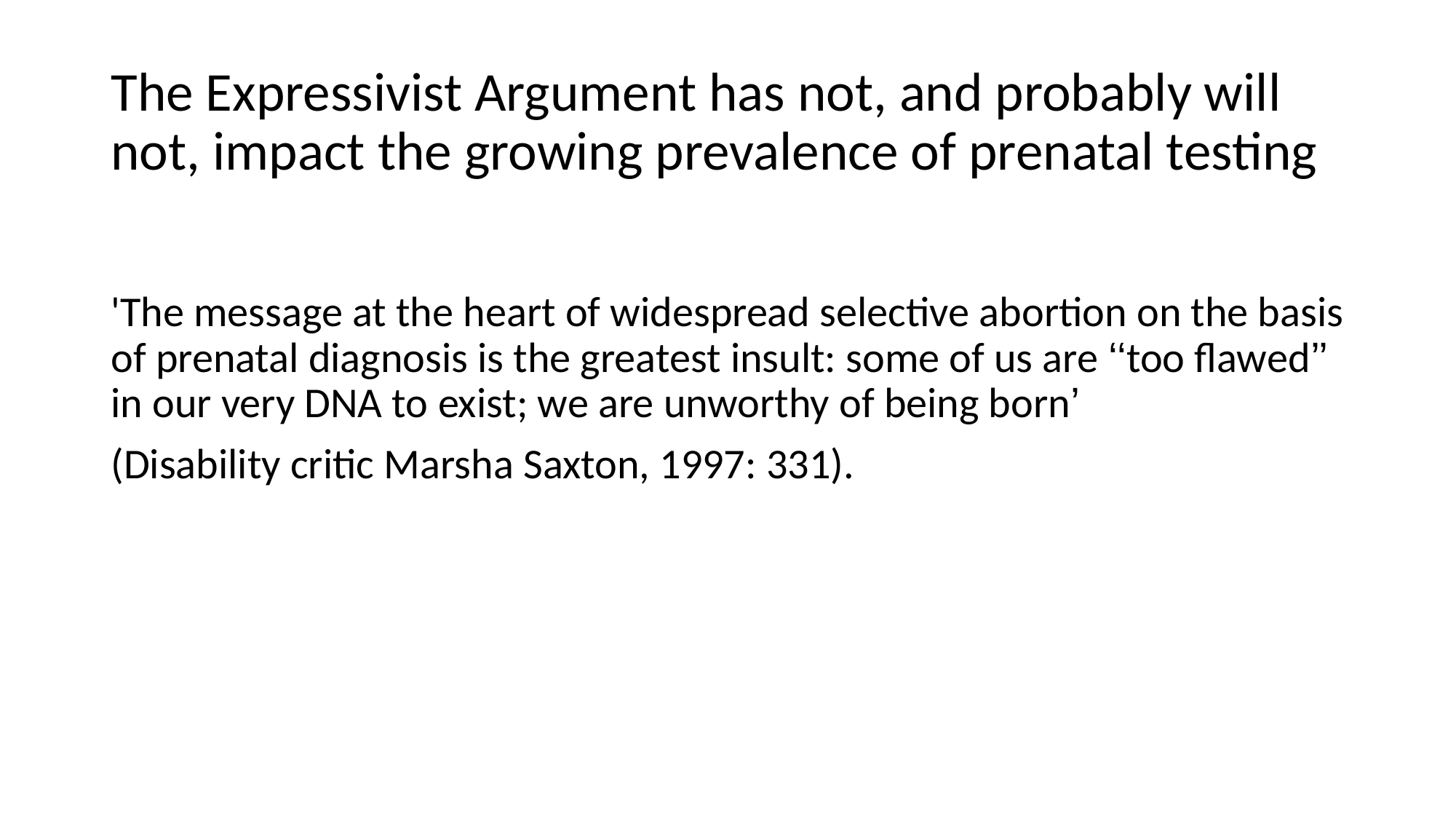

# The Expressivist Argument has not, and probably will not, impact the growing prevalence of prenatal testing

'The message at the heart of widespread selective abortion on the basis of prenatal diagnosis is the greatest insult: some of us are ‘‘too flawed’’ in our very DNA to exist; we are unworthy of being born’
(Disability critic Marsha Saxton, 1997: 331).